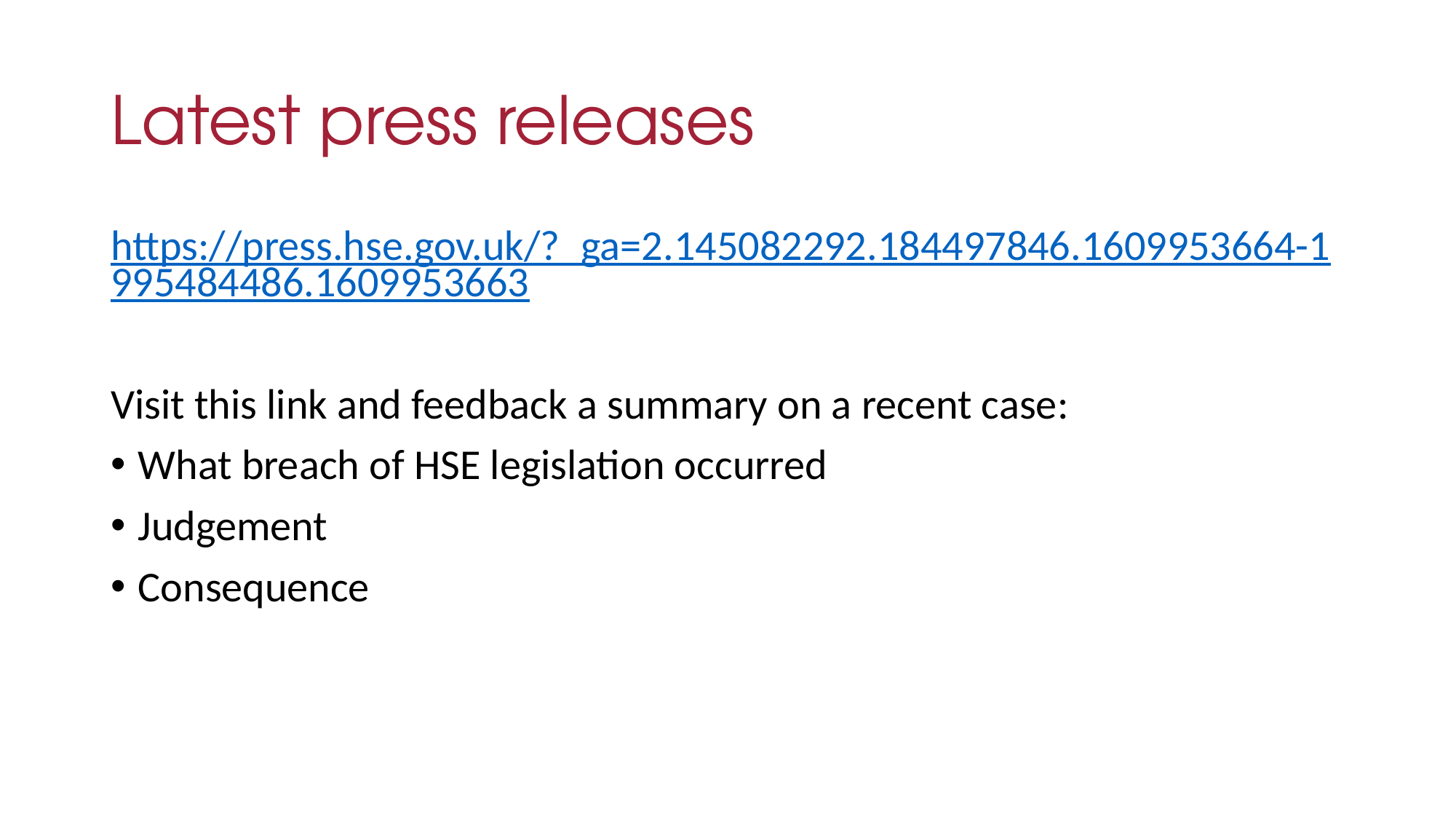

# Latest press releases
https://press.hse.gov.uk/?_ga=2.145082292.184497846.1609953664-1995484486.1609953663

Visit this link and feedback a summary on a recent case:
What breach of HSE legislation occurred
Judgement
Consequence